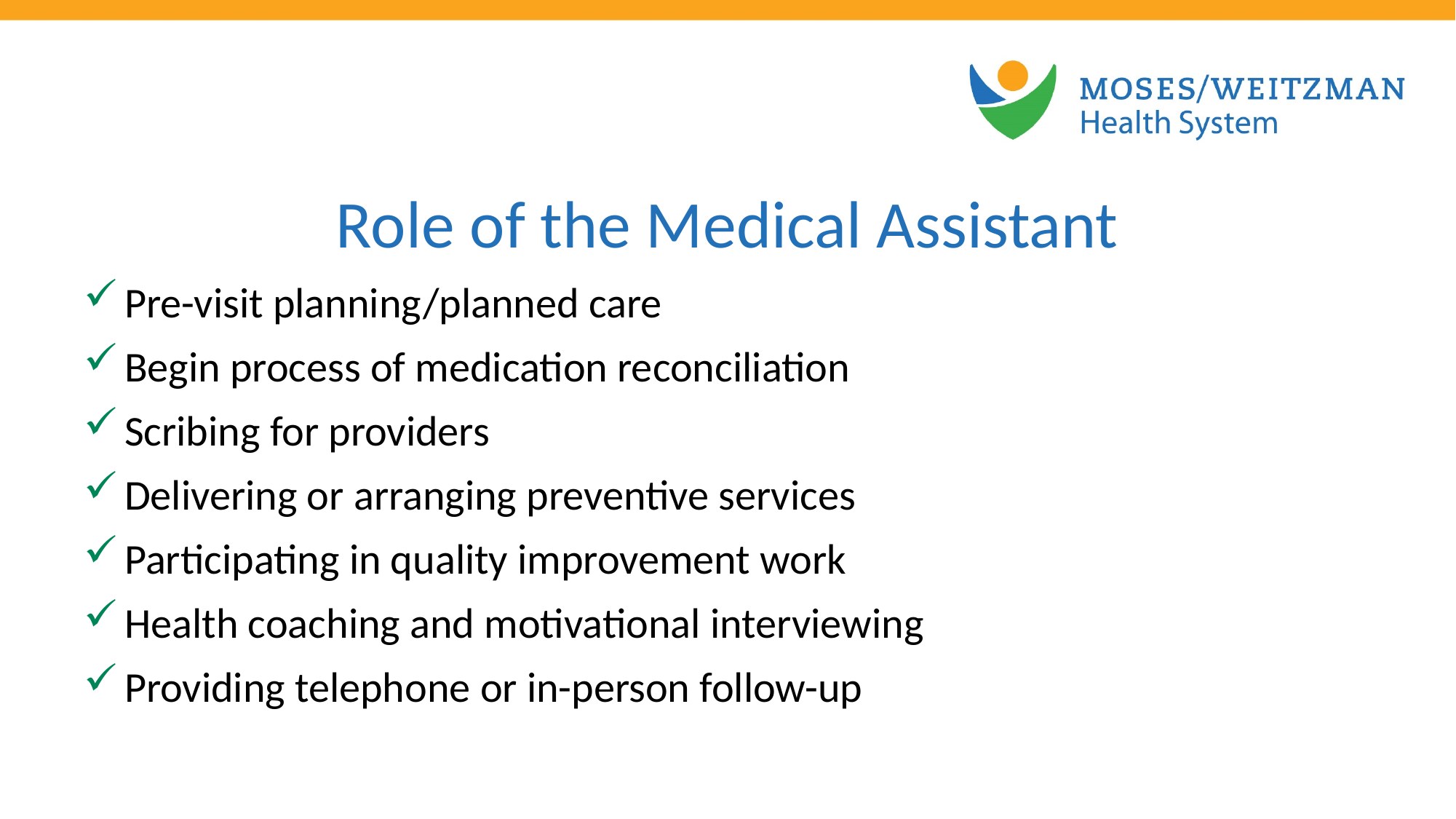

Role of the Medical Assistant
Pre-visit planning/planned care
Begin process of medication reconciliation
Scribing for providers
Delivering or arranging preventive services
Participating in quality improvement work
Health coaching and motivational interviewing
Providing telephone or in-person follow-up